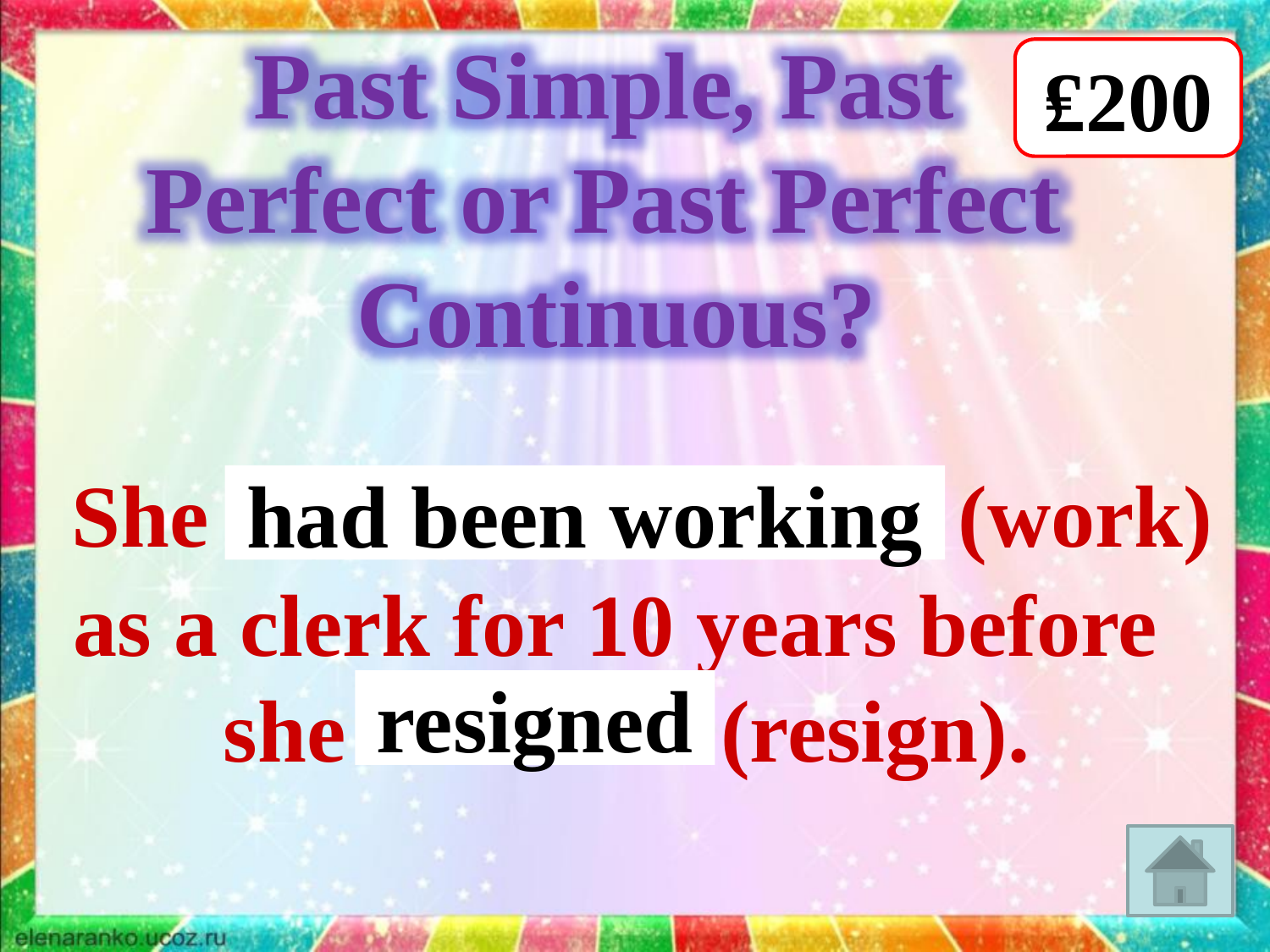

Past Simple, Past
Perfect or Past Perfect
Continuous?
₤200
  She    …...……..........     (work)
as a clerk for 10 years before
she …………(resign).
had been working
resigned